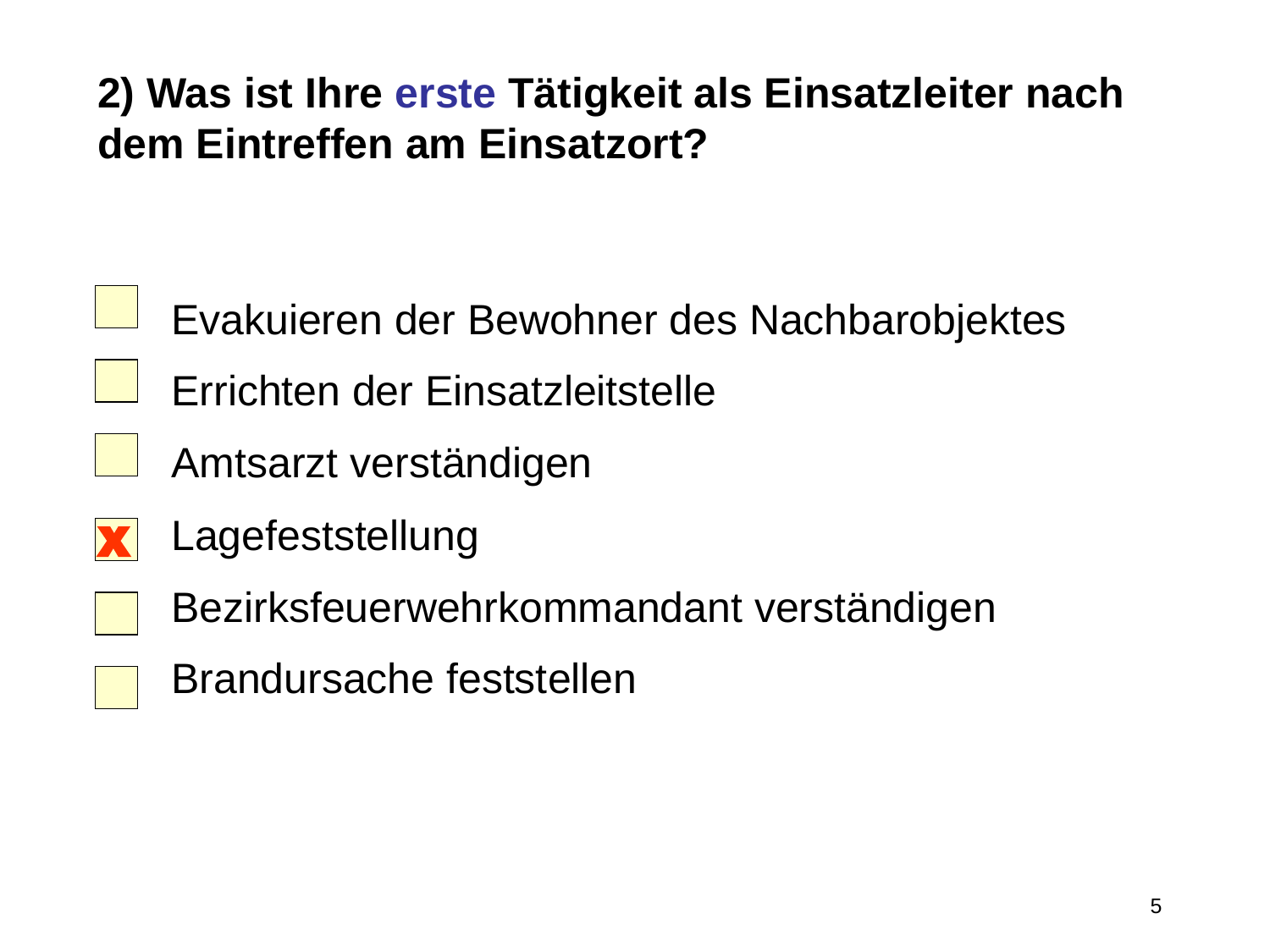

# 2) Was ist Ihre erste Tätigkeit als Einsatzleiter nach dem Eintreffen am Einsatzort?
	Evakuieren der Bewohner des Nachbarobjektes
	Errichten der Einsatzleitstelle
	Amtsarzt verständigen
	Lagefeststellung
	Bezirksfeuerwehrkommandant verständigen
	Brandursache feststellen

X

5